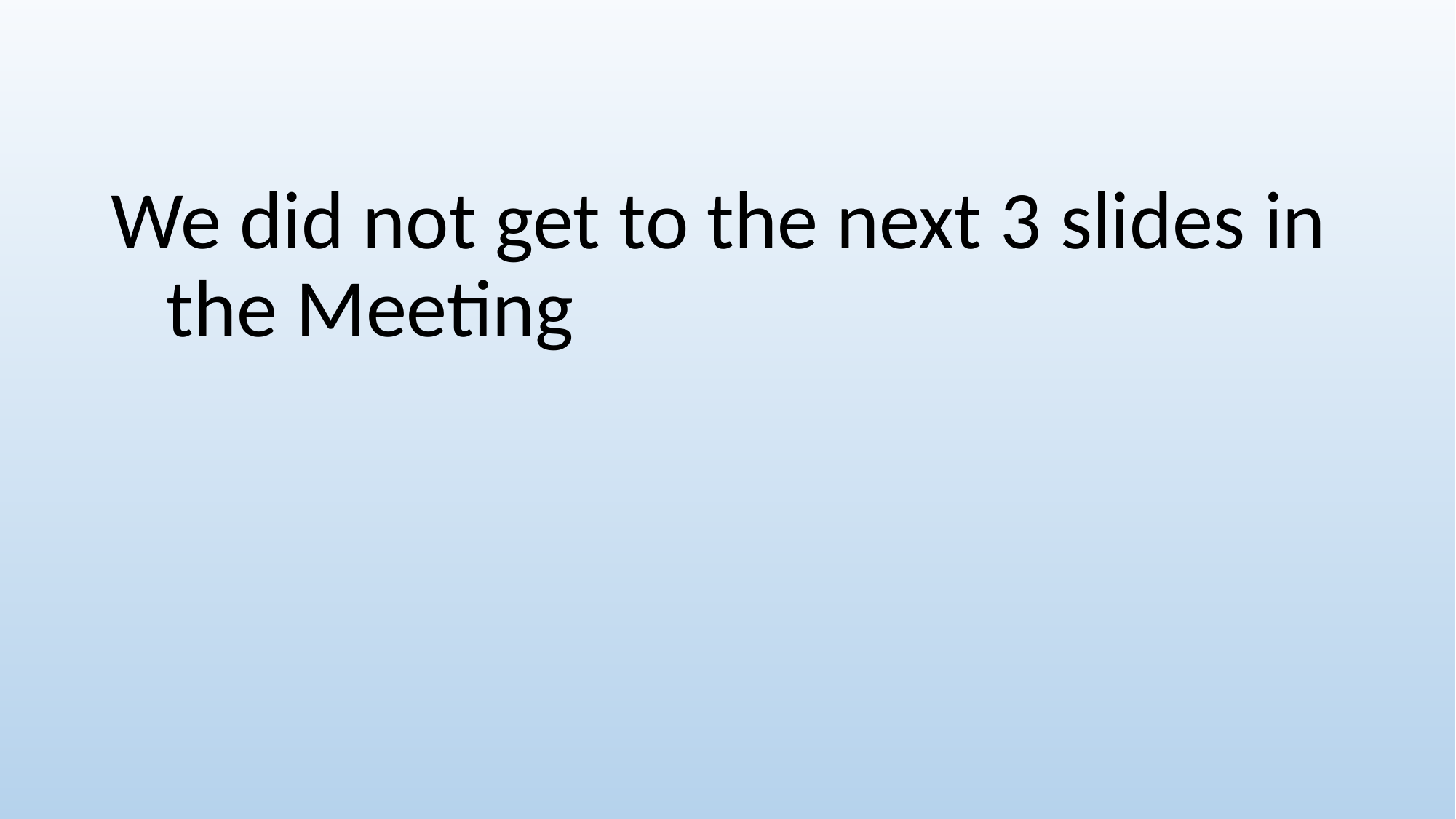

# We did not get to the next 3 slides in    the Meeting